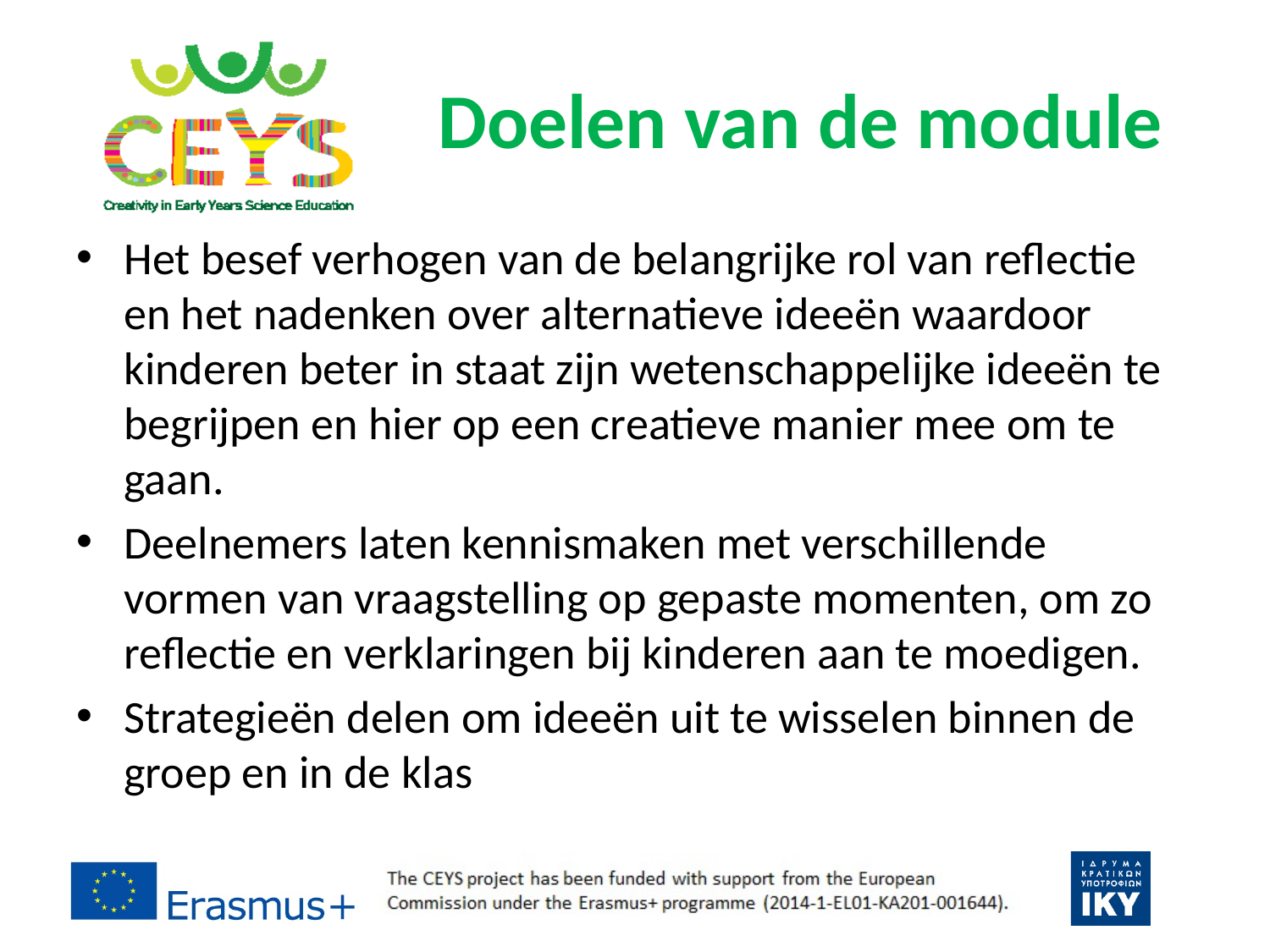

# Doelen van de module
Het besef verhogen van de belangrijke rol van reflectie en het nadenken over alternatieve ideeën waardoor kinderen beter in staat zijn wetenschappelijke ideeën te begrijpen en hier op een creatieve manier mee om te gaan.
Deelnemers laten kennismaken met verschillende vormen van vraagstelling op gepaste momenten, om zo reflectie en verklaringen bij kinderen aan te moedigen.
Strategieën delen om ideeën uit te wisselen binnen de groep en in de klas